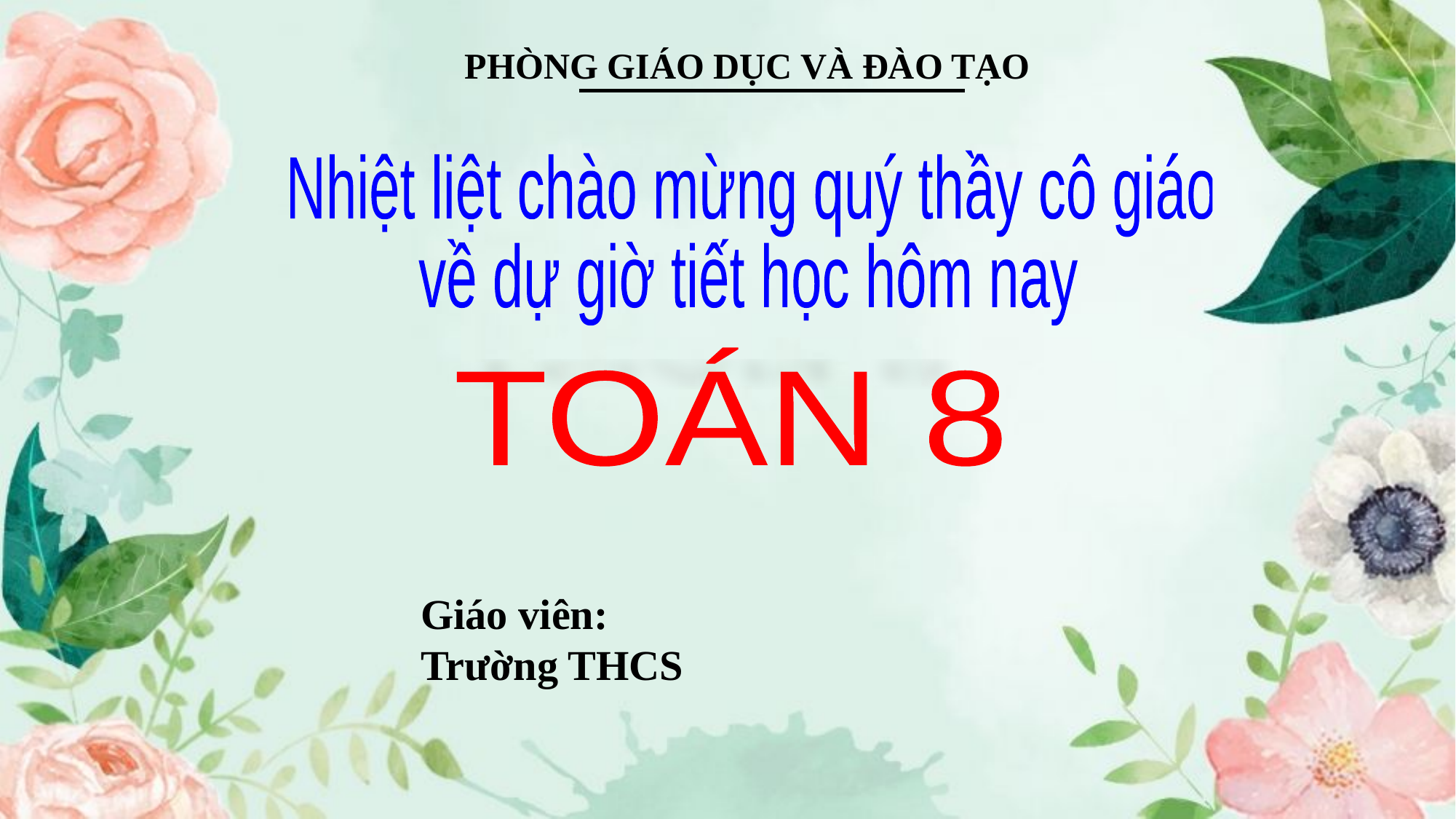

PHÒNG GIÁO DỤC VÀ ĐÀO TẠO
Nhiệt liệt chào mừng quý thầy cô giáo
về dự giờ tiết học hôm nay
TOÁN 8
Giáo viên:
Trường THCS